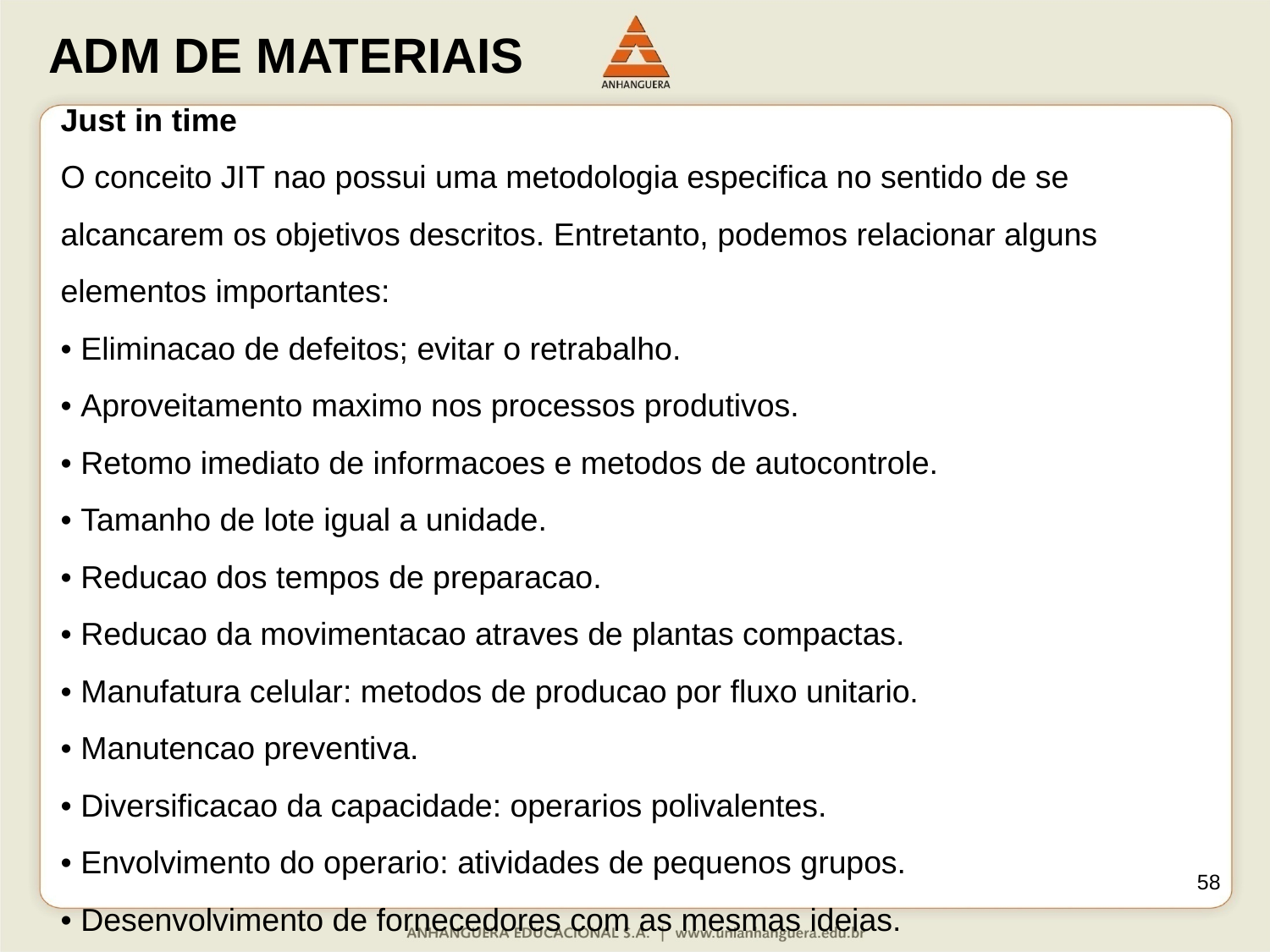

Just in time
O conceito JIT nao possui uma metodologia especifica no sentido de se alcancarem os objetivos descritos. Entretanto, podemos relacionar alguns elementos importantes:
• Eliminacao de defeitos; evitar o retrabalho.
• Aproveitamento maximo nos processos produtivos.
• Retomo imediato de informacoes e metodos de autocontrole.
• Tamanho de lote igual a unidade.
• Reducao dos tempos de preparacao.
• Reducao da movimentacao atraves de plantas compactas.
• Manufatura celular: metodos de producao por fluxo unitario.
• Manutencao preventiva.
• Diversificacao da capacidade: operarios polivalentes.
• Envolvimento do operario: atividades de pequenos grupos.
• Desenvolvimento de fornecedores com as mesmas ideias.
58